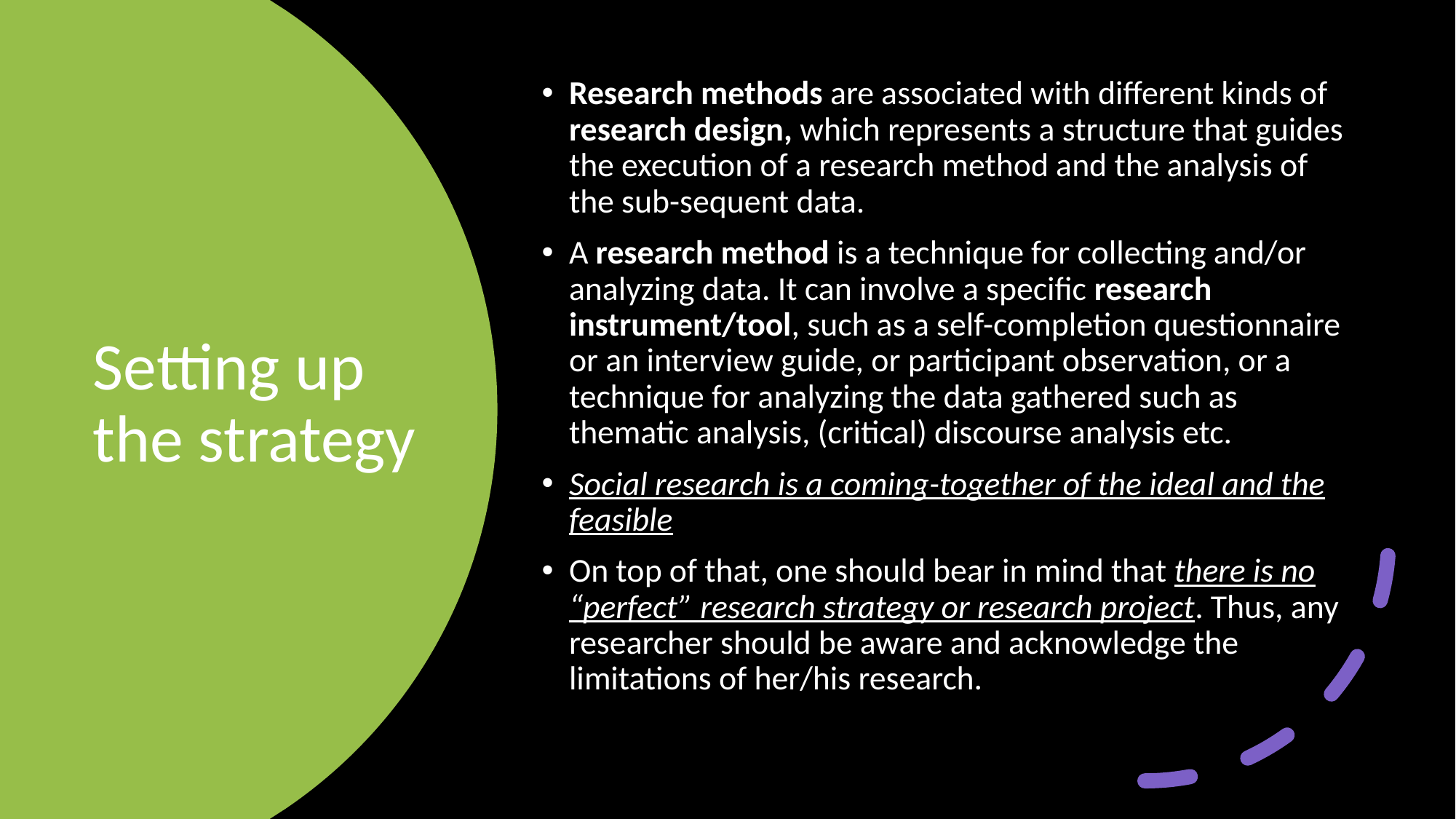

Research methods are associated with different kinds of research design, which represents a structure that guides the execution of a research method and the analysis of the sub-sequent data.
A research method is a technique for collecting and/or analyzing data. It can involve a specific research instrument/tool, such as a self-completion questionnaire or an interview guide, or participant observation, or a technique for analyzing the data gathered such as thematic analysis, (critical) discourse analysis etc.
Social research is a coming-together of the ideal and the feasible
On top of that, one should bear in mind that there is no “perfect” research strategy or research project. Thus, any researcher should be aware and acknowledge the limitations of her/his research.

# Setting up the strategy